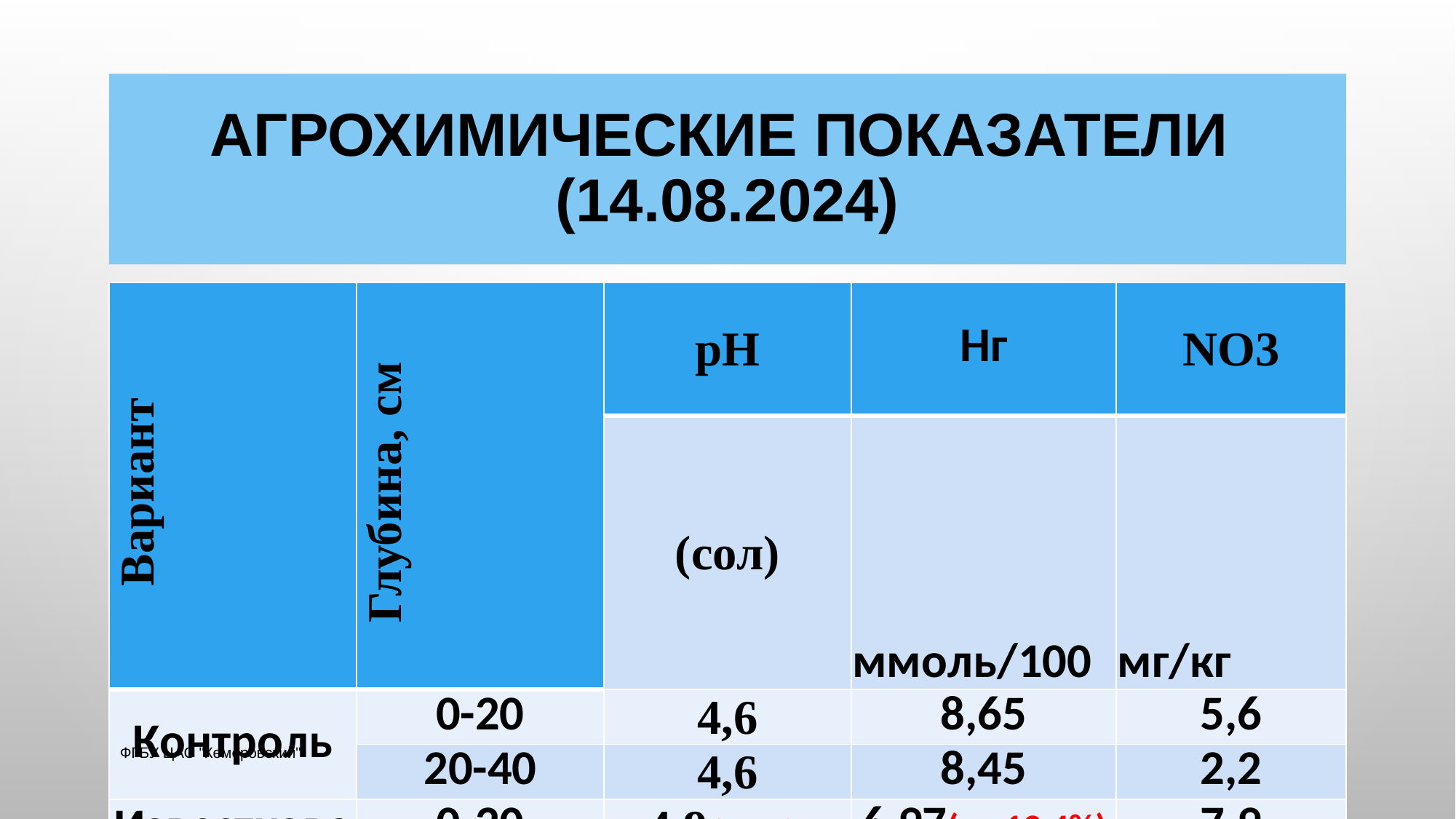

# Агрохимические показатели (14.08.2024)
| Вариант | Глубина, см | рН | Нг | NO3 |
| --- | --- | --- | --- | --- |
|  |  | (сол) | ммоль/100 | мг/кг |
| Контроль | 0-20 | 4,6 | 8,65 | 5,6 |
|  | 20-40 | 4,6 | 8,45 | 2,2 |
| Известкование 7,3 т/га | 0-20 | 4,9(+0,3) | 6,97(на 19,4%) | 7,9 |
|  | 20-40 | 5,2(+0,6) | 5,48 (на 35,2%) | 5,2 |
7
ФГБУ ЦАС "Кемеровский"